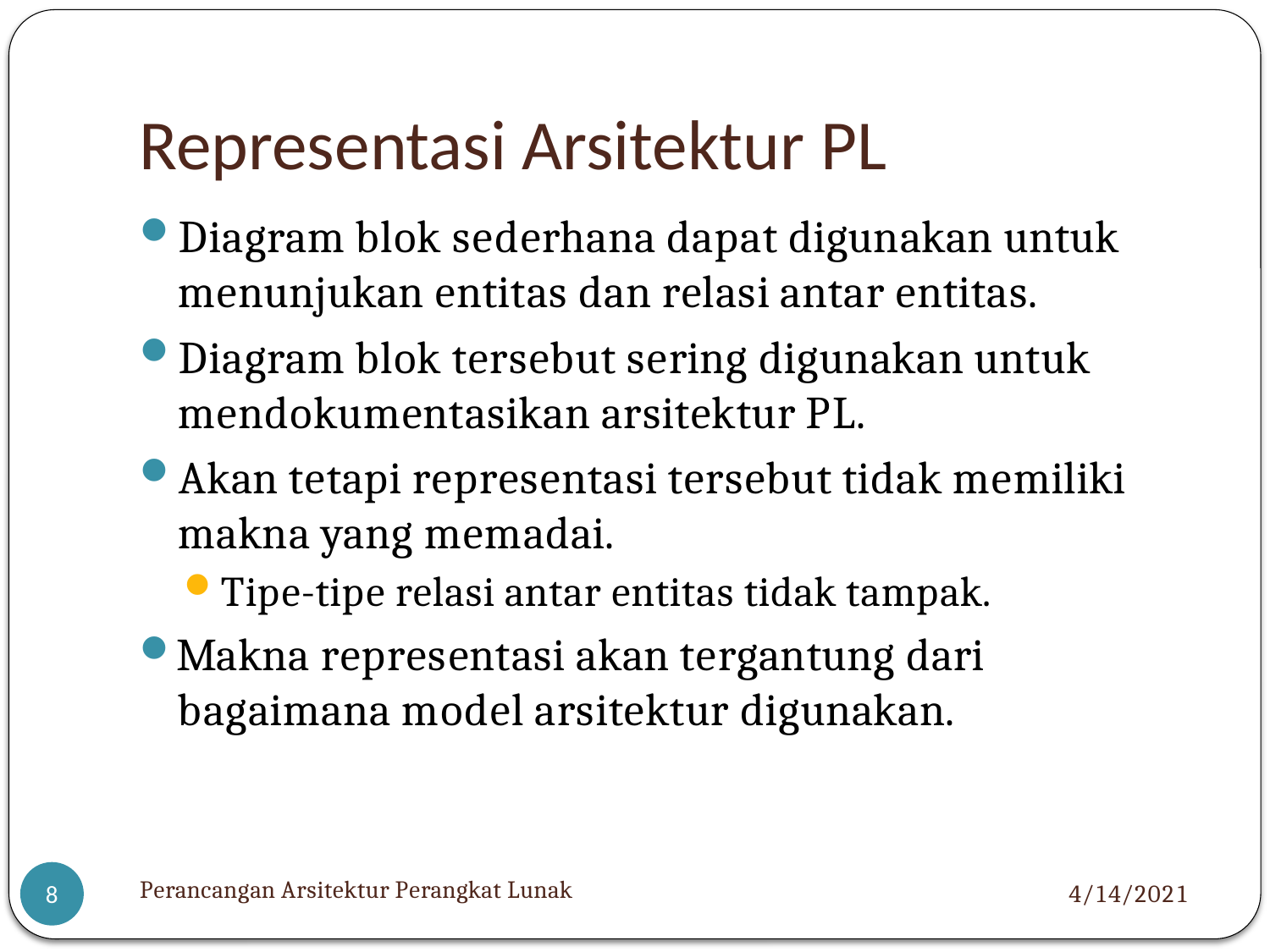

# Representasi Arsitektur PL
Diagram blok sederhana dapat digunakan untuk menunjukan entitas dan relasi antar entitas.
Diagram blok tersebut sering digunakan untuk mendokumentasikan arsitektur PL.
Akan tetapi representasi tersebut tidak memiliki makna yang memadai.
Tipe-tipe relasi antar entitas tidak tampak.
Makna representasi akan tergantung dari bagaimana model arsitektur digunakan.
Perancangan Arsitektur Perangkat Lunak
4/14/2021
8